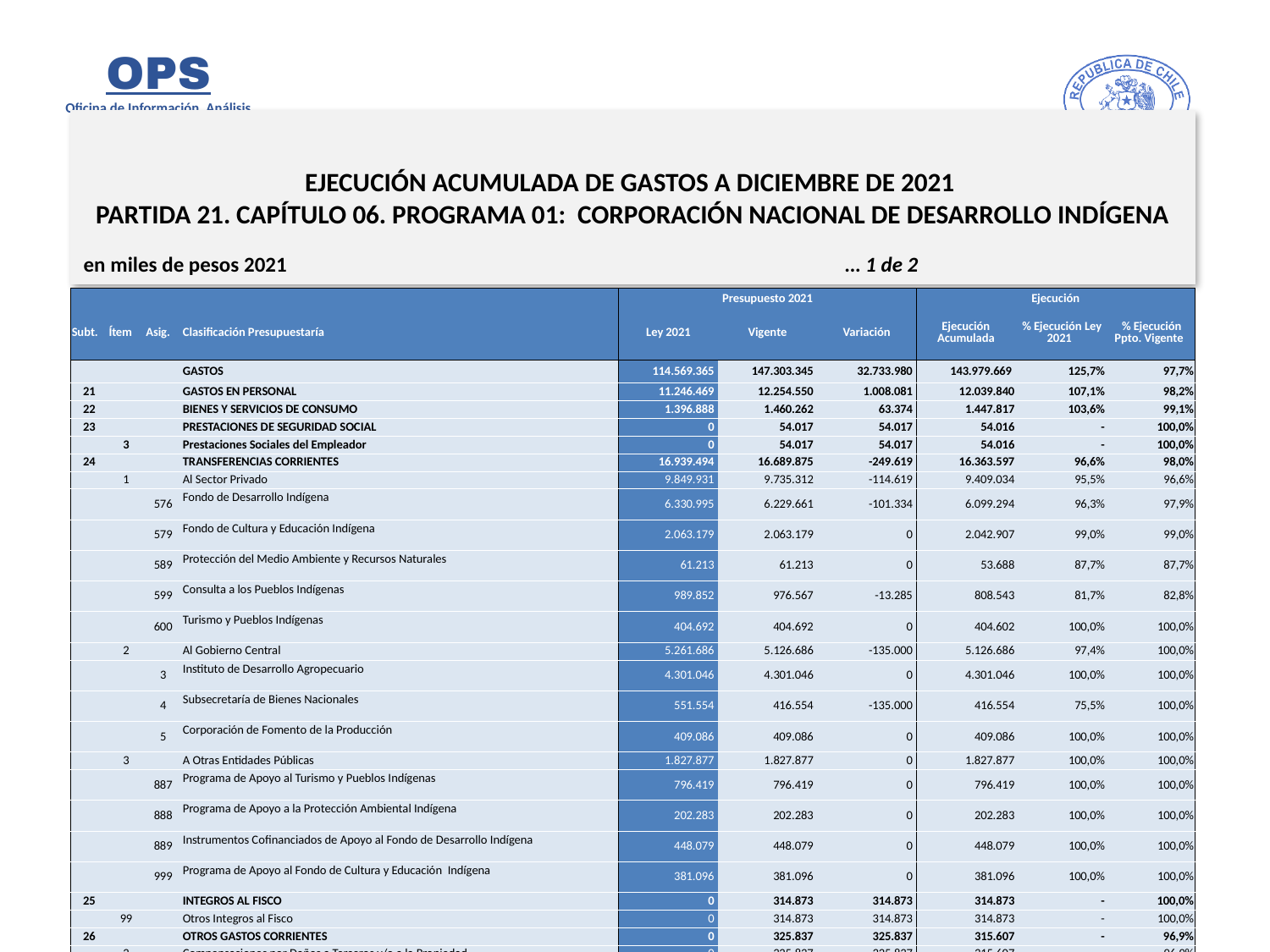

# EJECUCIÓN ACUMULADA DE GASTOS A DICIEMBRE DE 2021 PARTIDA 21. CAPÍTULO 06. PROGRAMA 01:  CORPORACIÓN NACIONAL DE DESARROLLO INDÍGENA
en miles de pesos 2021					… 1 de 2
|  |  |  |  | Presupuesto 2021 |  |  | Ejecución |  |  |
| --- | --- | --- | --- | --- | --- | --- | --- | --- | --- |
| Subt. | Ítem | Asig. | Clasificación Presupuestaría | Ley 2021 | Vigente | Variación | Ejecución Acumulada | % Ejecución Ley 2021 | % Ejecución Ppto. Vigente |
|  |  |  | GASTOS | 114.569.365 | 147.303.345 | 32.733.980 | 143.979.669 | 125,7% | 97,7% |
| 21 |  |  | GASTOS EN PERSONAL | 11.246.469 | 12.254.550 | 1.008.081 | 12.039.840 | 107,1% | 98,2% |
| 22 |  |  | BIENES Y SERVICIOS DE CONSUMO | 1.396.888 | 1.460.262 | 63.374 | 1.447.817 | 103,6% | 99,1% |
| 23 |  |  | PRESTACIONES DE SEGURIDAD SOCIAL | 0 | 54.017 | 54.017 | 54.016 | - | 100,0% |
|  | 3 |  | Prestaciones Sociales del Empleador | 0 | 54.017 | 54.017 | 54.016 | - | 100,0% |
| 24 |  |  | TRANSFERENCIAS CORRIENTES | 16.939.494 | 16.689.875 | -249.619 | 16.363.597 | 96,6% | 98,0% |
|  | 1 |  | Al Sector Privado | 9.849.931 | 9.735.312 | -114.619 | 9.409.034 | 95,5% | 96,6% |
|  |  | 576 | Fondo de Desarrollo Indígena | 6.330.995 | 6.229.661 | -101.334 | 6.099.294 | 96,3% | 97,9% |
|  |  | 579 | Fondo de Cultura y Educación Indígena | 2.063.179 | 2.063.179 | 0 | 2.042.907 | 99,0% | 99,0% |
|  |  | 589 | Protección del Medio Ambiente y Recursos Naturales | 61.213 | 61.213 | 0 | 53.688 | 87,7% | 87,7% |
|  |  | 599 | Consulta a los Pueblos Indígenas | 989.852 | 976.567 | -13.285 | 808.543 | 81,7% | 82,8% |
|  |  | 600 | Turismo y Pueblos Indígenas | 404.692 | 404.692 | 0 | 404.602 | 100,0% | 100,0% |
|  | 2 |  | Al Gobierno Central | 5.261.686 | 5.126.686 | -135.000 | 5.126.686 | 97,4% | 100,0% |
|  |  | 3 | Instituto de Desarrollo Agropecuario | 4.301.046 | 4.301.046 | 0 | 4.301.046 | 100,0% | 100,0% |
|  |  | 4 | Subsecretaría de Bienes Nacionales | 551.554 | 416.554 | -135.000 | 416.554 | 75,5% | 100,0% |
|  |  | 5 | Corporación de Fomento de la Producción | 409.086 | 409.086 | 0 | 409.086 | 100,0% | 100,0% |
|  | 3 |  | A Otras Entidades Públicas | 1.827.877 | 1.827.877 | 0 | 1.827.877 | 100,0% | 100,0% |
|  |  | 887 | Programa de Apoyo al Turismo y Pueblos Indígenas | 796.419 | 796.419 | 0 | 796.419 | 100,0% | 100,0% |
|  |  | 888 | Programa de Apoyo a la Protección Ambiental Indígena | 202.283 | 202.283 | 0 | 202.283 | 100,0% | 100,0% |
|  |  | 889 | Instrumentos Cofinanciados de Apoyo al Fondo de Desarrollo Indígena | 448.079 | 448.079 | 0 | 448.079 | 100,0% | 100,0% |
|  |  | 999 | Programa de Apoyo al Fondo de Cultura y Educación Indígena | 381.096 | 381.096 | 0 | 381.096 | 100,0% | 100,0% |
| 25 |  |  | INTEGROS AL FISCO | 0 | 314.873 | 314.873 | 314.873 | - | 100,0% |
|  | 99 |  | Otros Integros al Fisco | 0 | 314.873 | 314.873 | 314.873 | - | 100,0% |
| 26 |  |  | OTROS GASTOS CORRIENTES | 0 | 325.837 | 325.837 | 315.607 | - | 96,9% |
|  | 2 |  | Compensaciones por Daños a Terceros y/o a la Propiedad | 0 | 325.837 | 325.837 | 315.607 | - | 96,9% |
| 29 |  |  | ADQUISICIÓN DE ACTIVOS NO FINANCIEROS | 51.393 | 51.393 | 0 | 51.393 | 100,0% | 100,0% |
|  | 7 |  | Programas Informáticos | 51.393 | 51.393 | 0 | 51.393 | 100,0% | 100,0% |
15